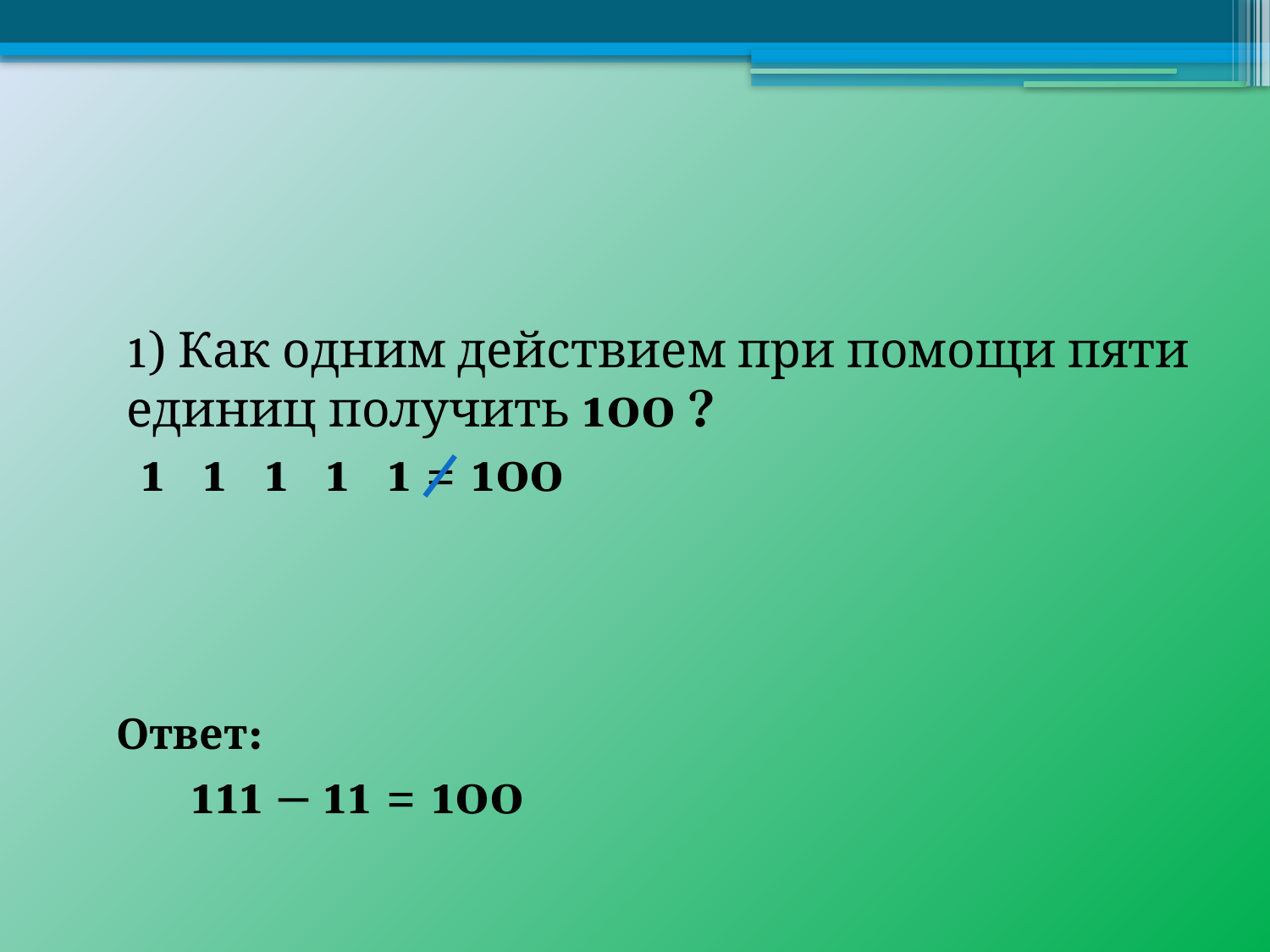

1) Как одним действием при помощи пяти единиц получить 100 ?
    1   1   1   1   1 = 100

  Ответ:
        111 – 11 = 100